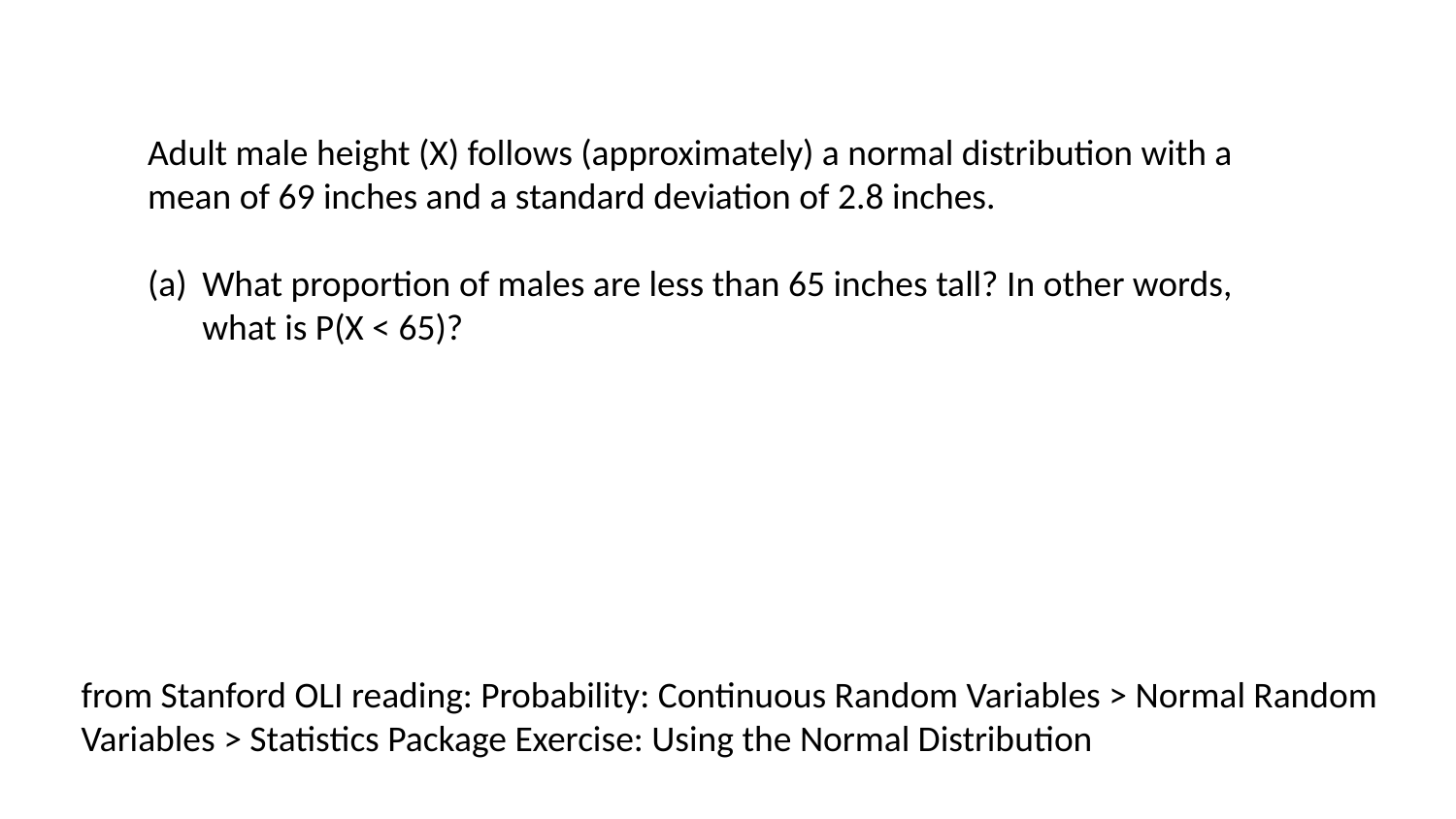

Adult male height (X) follows (approximately) a normal distribution with a mean of 69 inches and a standard deviation of 2.8 inches.

What proportion of males are less than 65 inches tall? In other words, what is P(X < 65)?
from Stanford OLI reading: Probability: Continuous Random Variables > Normal Random Variables > Statistics Package Exercise: Using the Normal Distribution